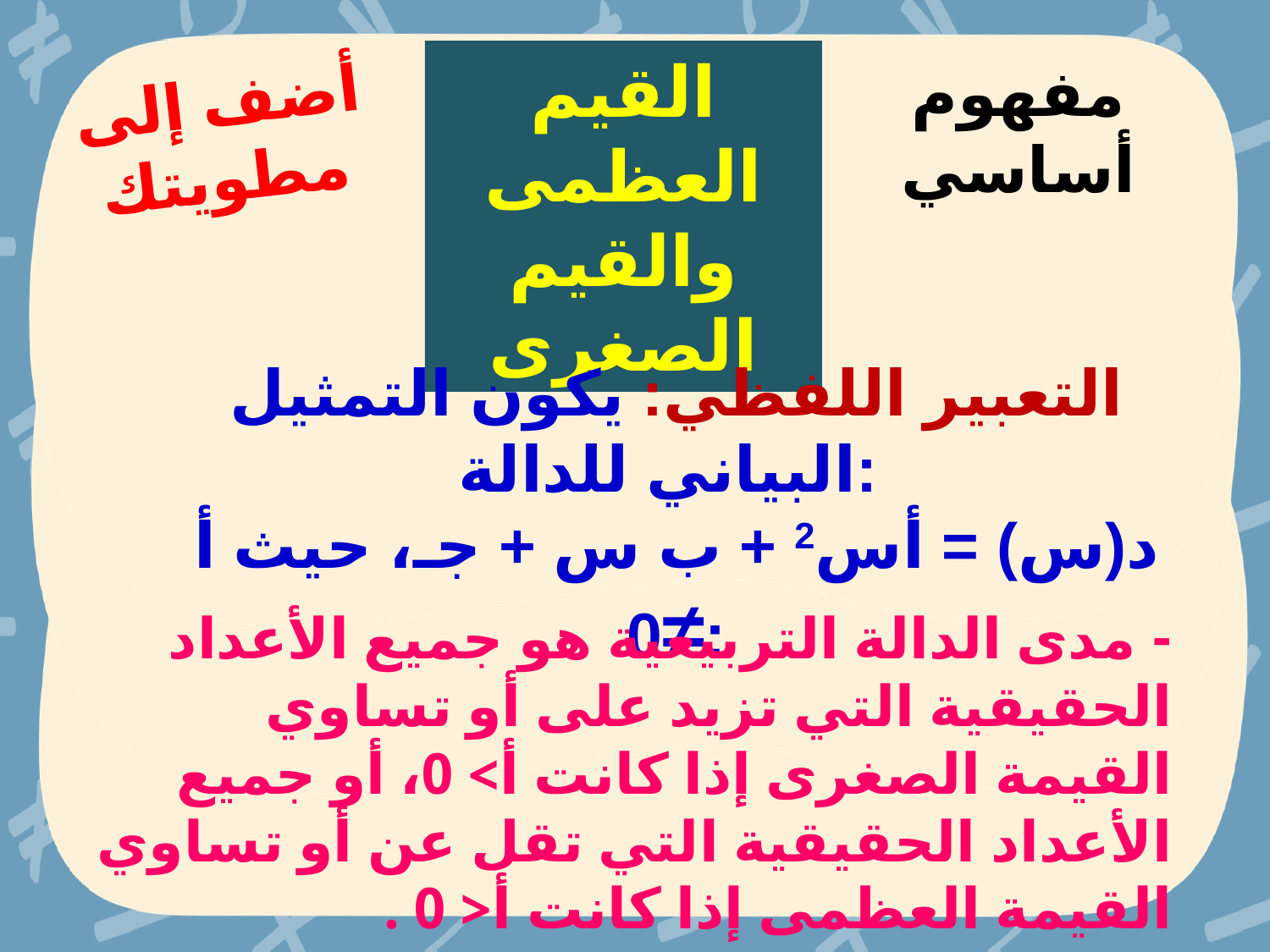

القيم العظمى والقيم الصغرى
أضف إلى مطويتك
مفهوم أساسي
التعبير اللفظي: يكون التمثيل البياني للدالة:
د(س) = أس2 + ب س + جـ، حيث أ ≠0:
- مدى الدالة التربيعية هو جميع الأعداد الحقيقية التي تزيد على أو تساوي القيمة الصغرى إذا كانت أ> 0، أو جميع الأعداد الحقيقية التي تقل عن أو تساوي القيمة العظمى إذا كانت أ< 0 .